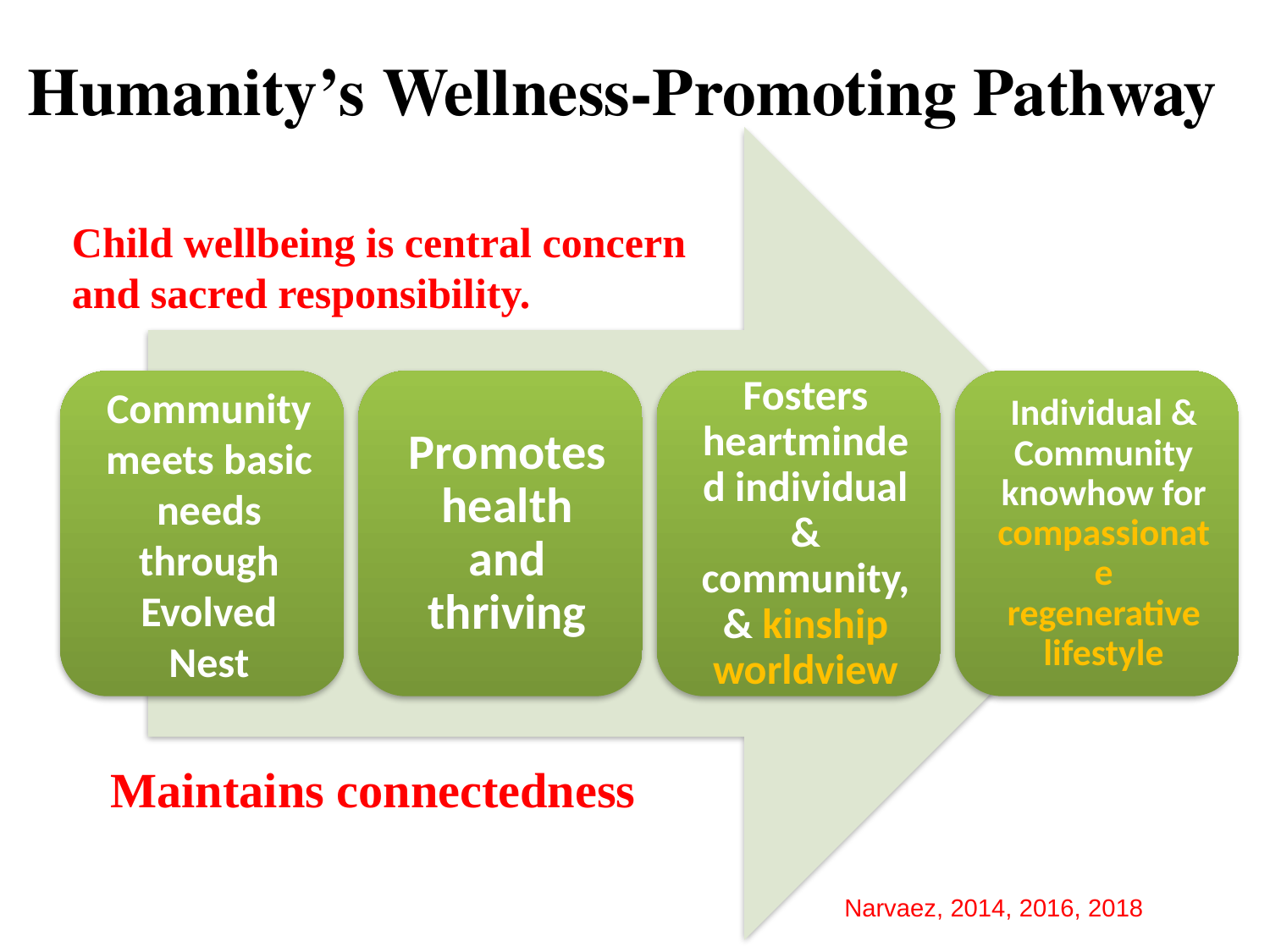

# Humanity’s Wellness-Promoting Pathway
Community meets basic needs through Evolved Nest
Promotes health and thriving
Fosters heartminded individual & community, & kinship worldview
Individual & Community knowhow for compassionate regenerative lifestyle
Child wellbeing is central concern and sacred responsibility.
Maintains connectedness
Narvaez, 2014, 2016, 2018